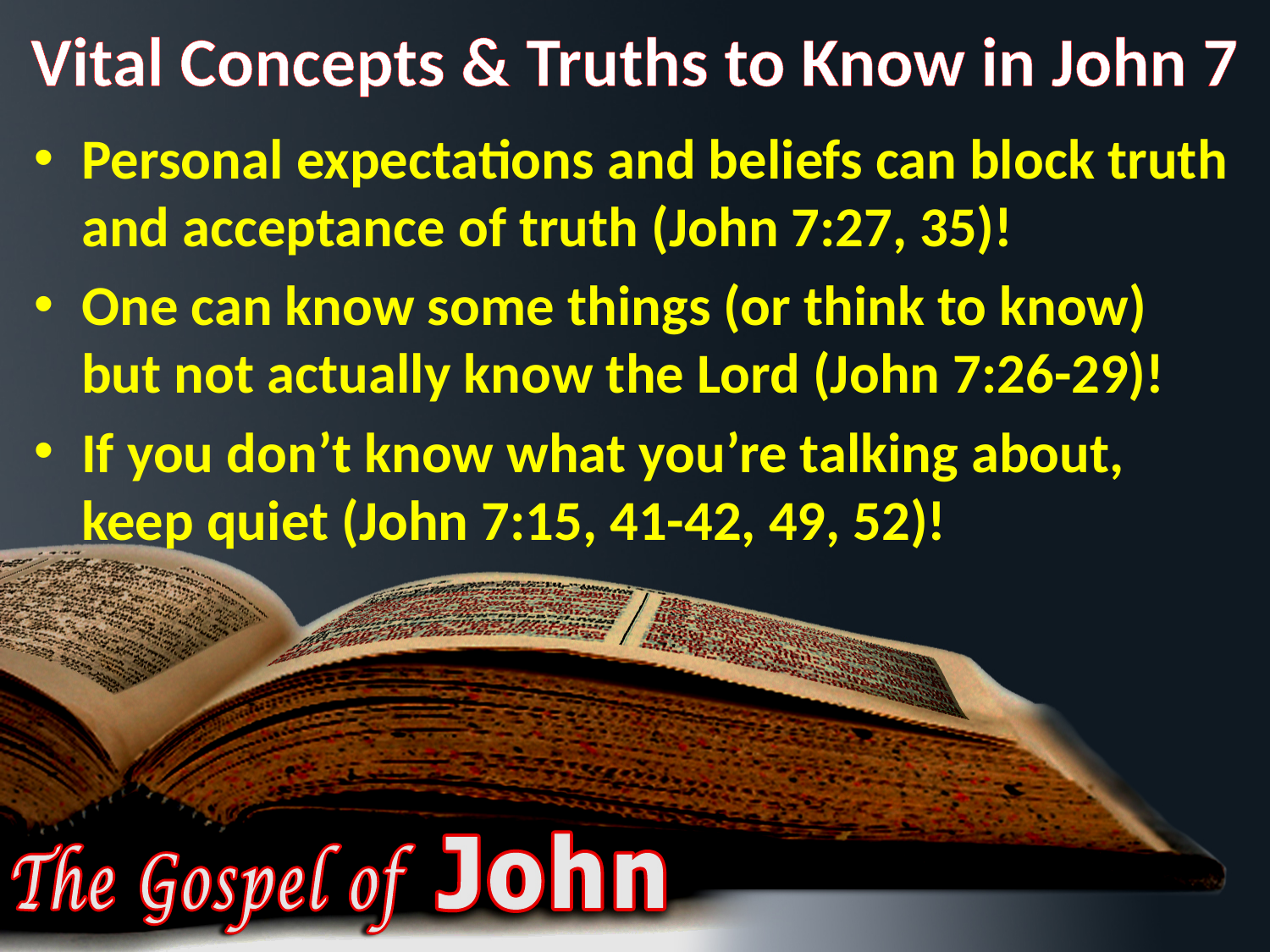

# Vital Concepts & Truths to Know in John 7
Personal expectations and beliefs can block truth and acceptance of truth (John 7:27, 35)!
One can know some things (or think to know) but not actually know the Lord (John 7:26-29)!
If you don’t know what you’re talking about, keep quiet (John 7:15, 41-42, 49, 52)!